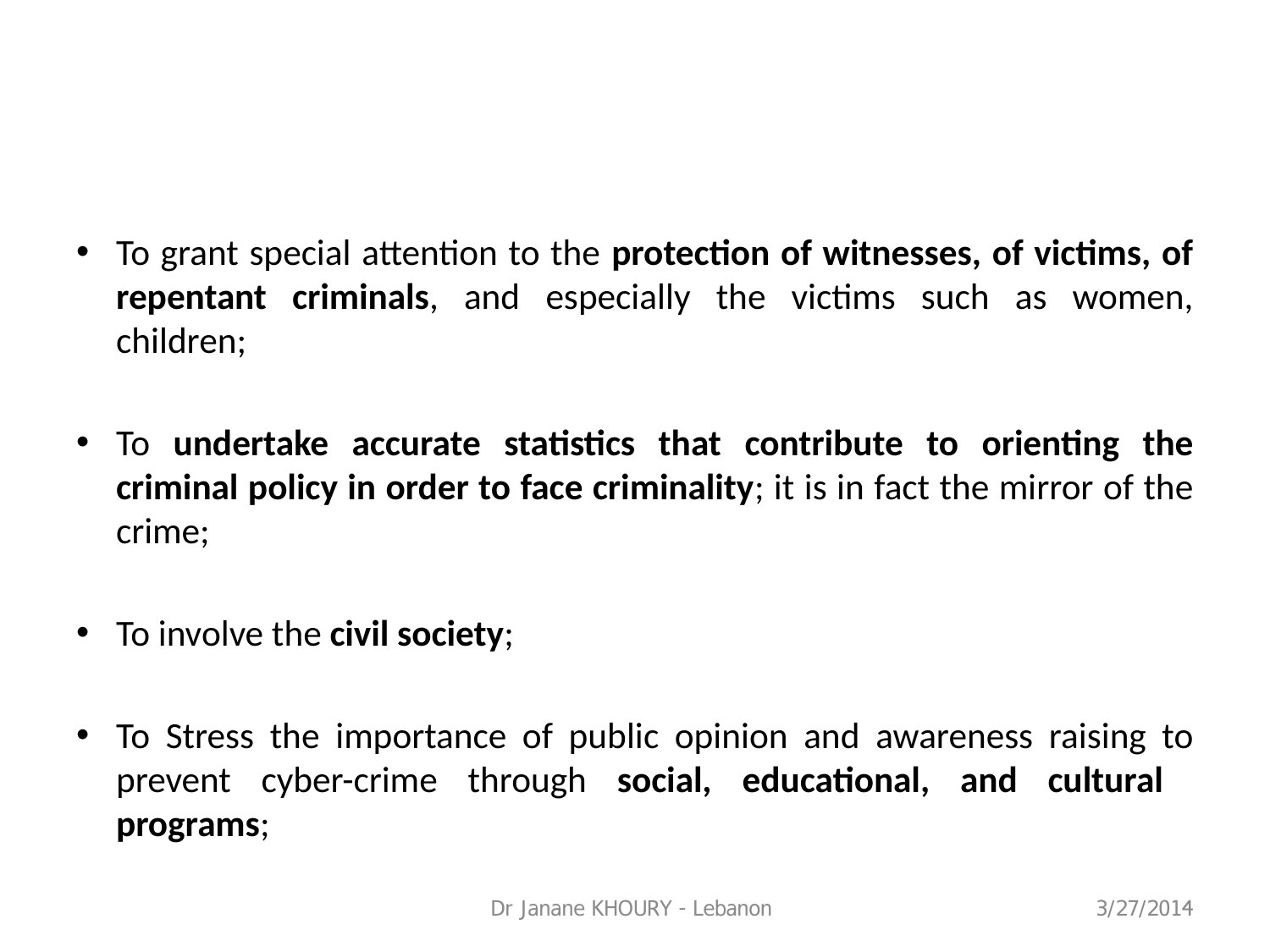

#
To grant special attention to the protection of witnesses, of victims, of repentant criminals, and especially the victims such as women, children;

To undertake accurate statistics that contribute to orienting the criminal policy in order to face criminality; it is in fact the mirror of the crime;

To involve the civil society;

To Stress the importance of public opinion and awareness raising to prevent cyber-crime through social, educational, and cultural  programs;

Dr Janane KHOURY - Lebanon
3/27/2014